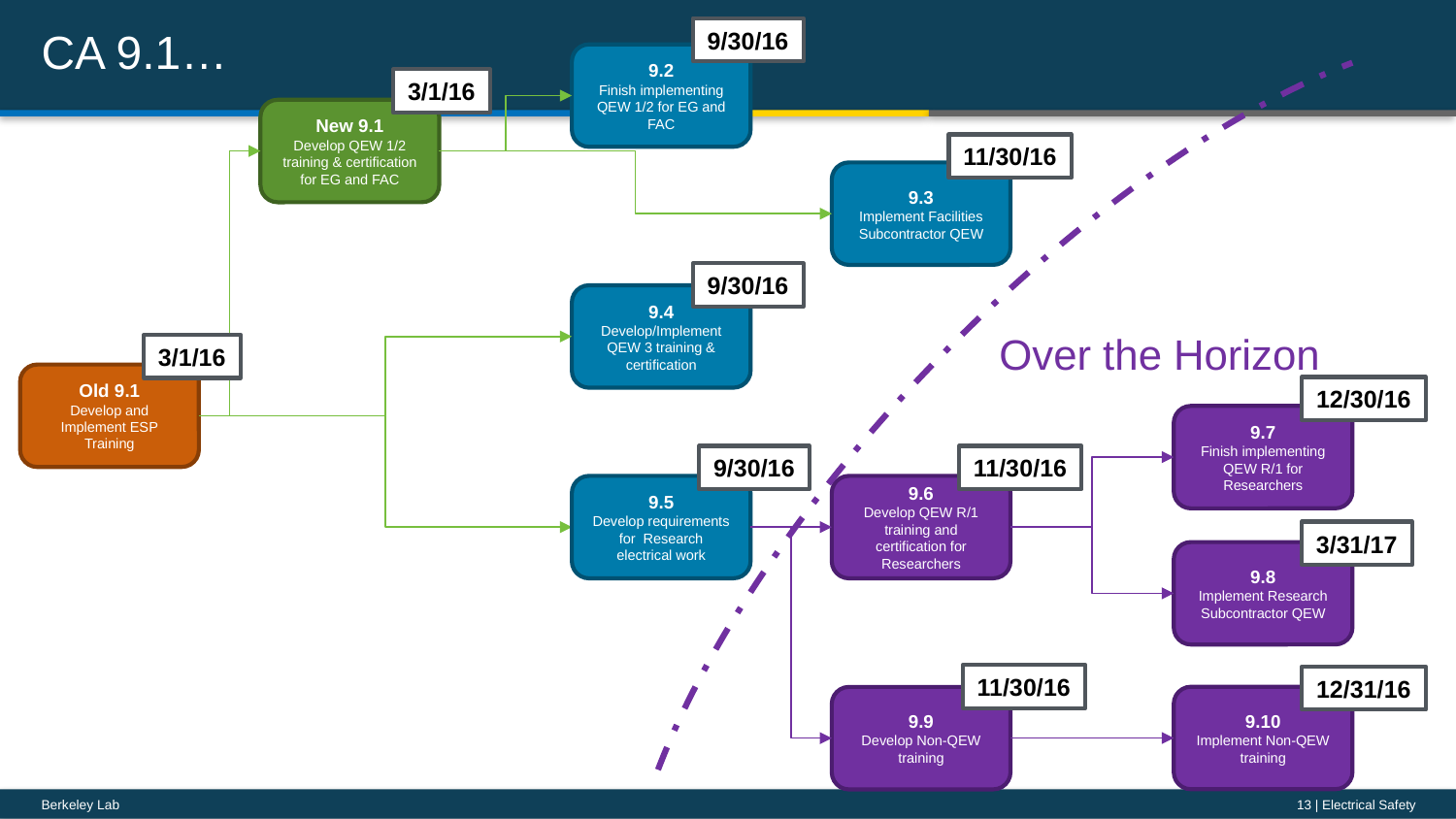

# CA 9.1…
9/30/16
9.2
Finish implementing QEW 1/2 for EG and FAC
3/1/16
New 9.1
Develop QEW 1/2 training & certification for EG and FAC
11/30/16
9.3
Implement Facilities Subcontractor QEW
9/30/16

9.4
Develop/Implement QEW 3 training & certification
Over the Horizon
3/1/16
Old 9.1
Develop and Implement ESP Training
12/30/16
9.7
Finish implementing QEW R/1 for Researchers
11/30/16
9/30/16
9.6
Develop QEW R/1 training and certification for Researchers
9.5
Develop requirements for  Research electrical work
3/31/17
9.8
Implement Research Subcontractor QEW
11/30/16
12/31/16
9.10
Implement Non-QEW training
9.9
Develop Non-QEW training